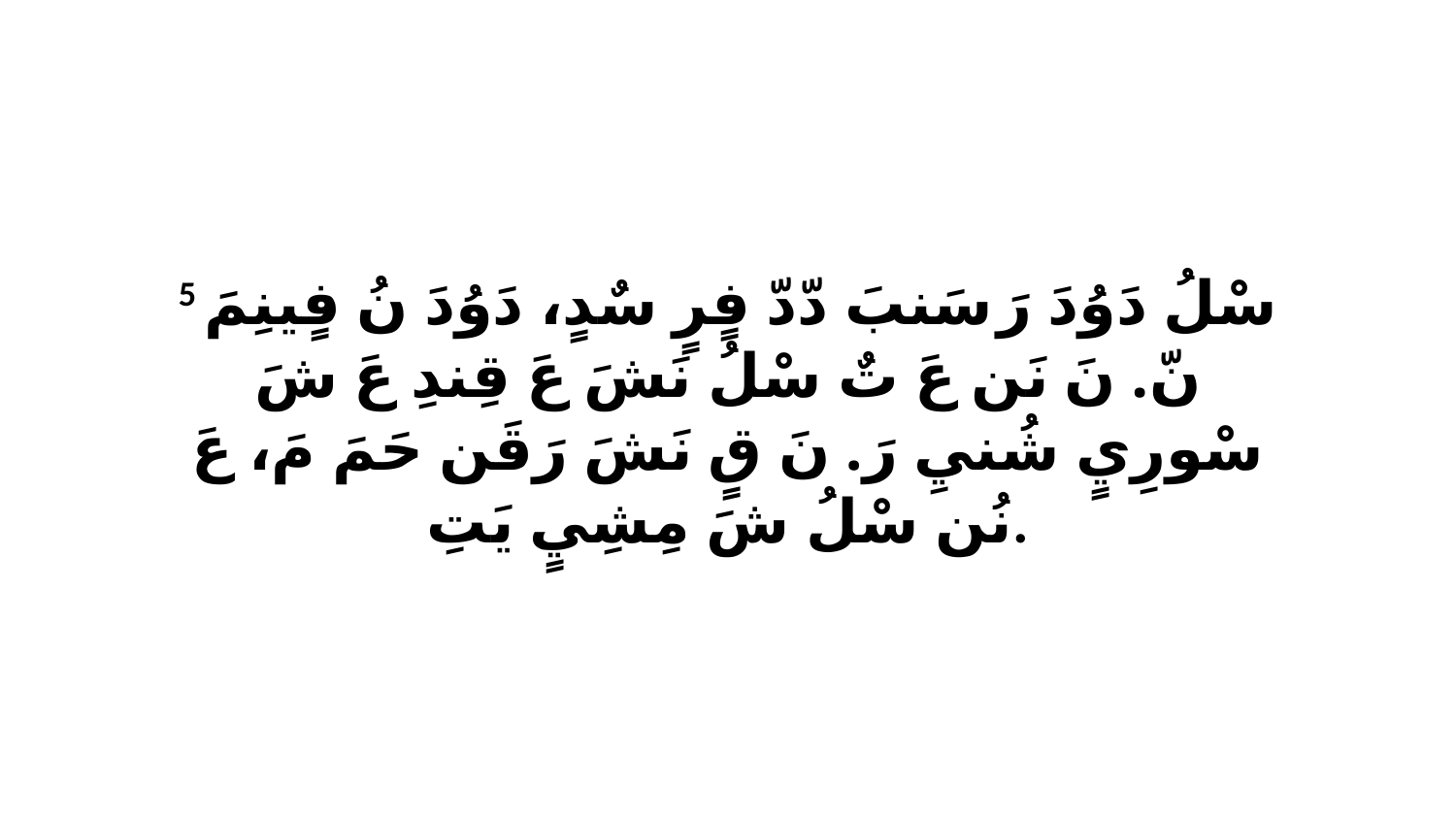

5 سْلُ دَوُدَ رَ سَنبَ دّدّ فٍرٍ سٌدٍ، دَوُدَ نُ فٍينِمَ نّ. نَ نَن عَ تٌ سْلُ نَشَ عَ قِندِ عَ شَ سْورِيٍ شُنيِ رَ. نَ قٍ نَشَ رَقَن حَمَ مَ، عَ نُن سْلُ شَ مِشِيٍ يَتِ.